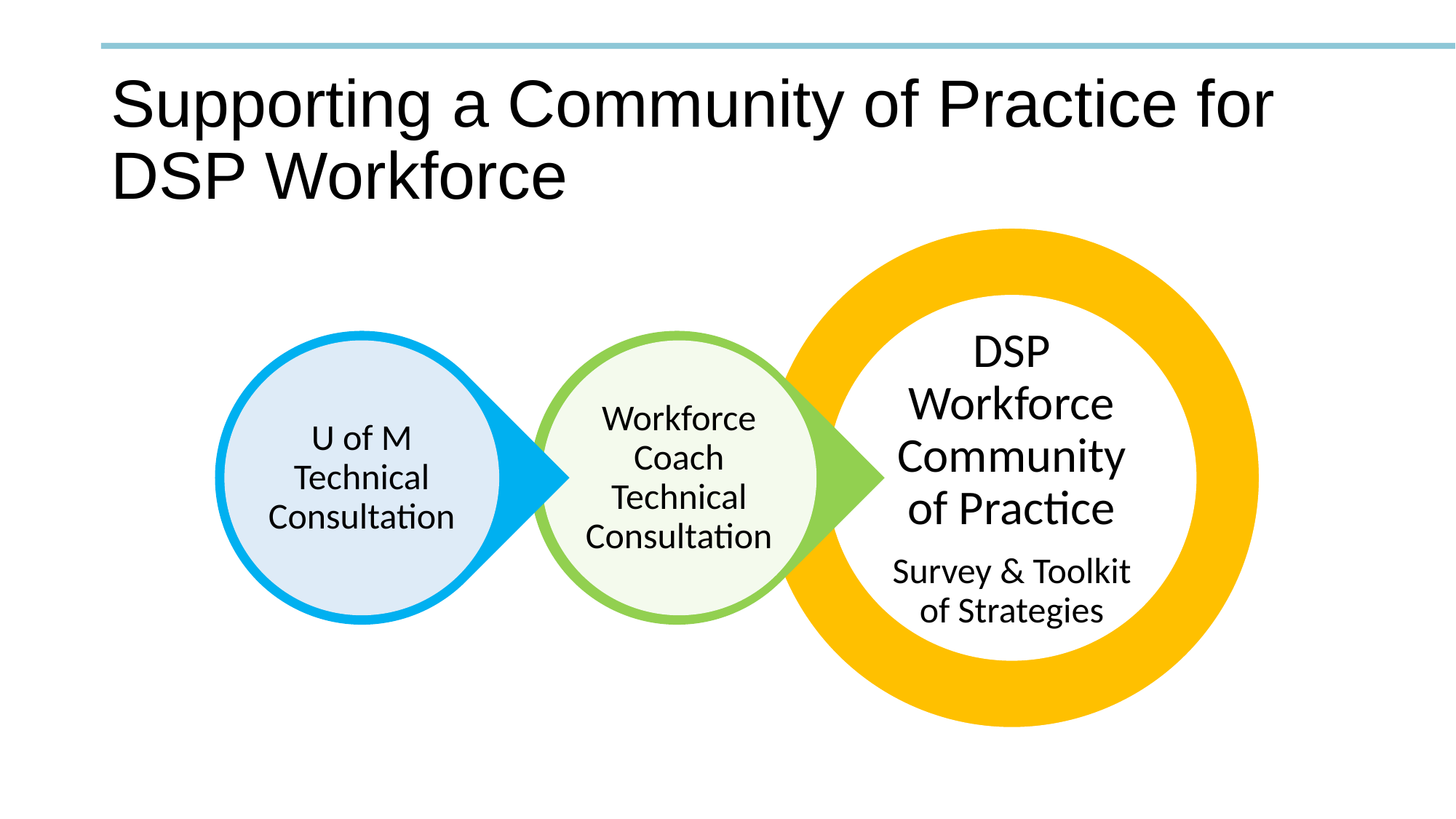

# Supporting a Community of Practice for DSP Workforce
DSP Workforce Community of Practice
Survey & Toolkit of Strategies
Workforce Coach Technical Consultation
U of M Technical Consultation